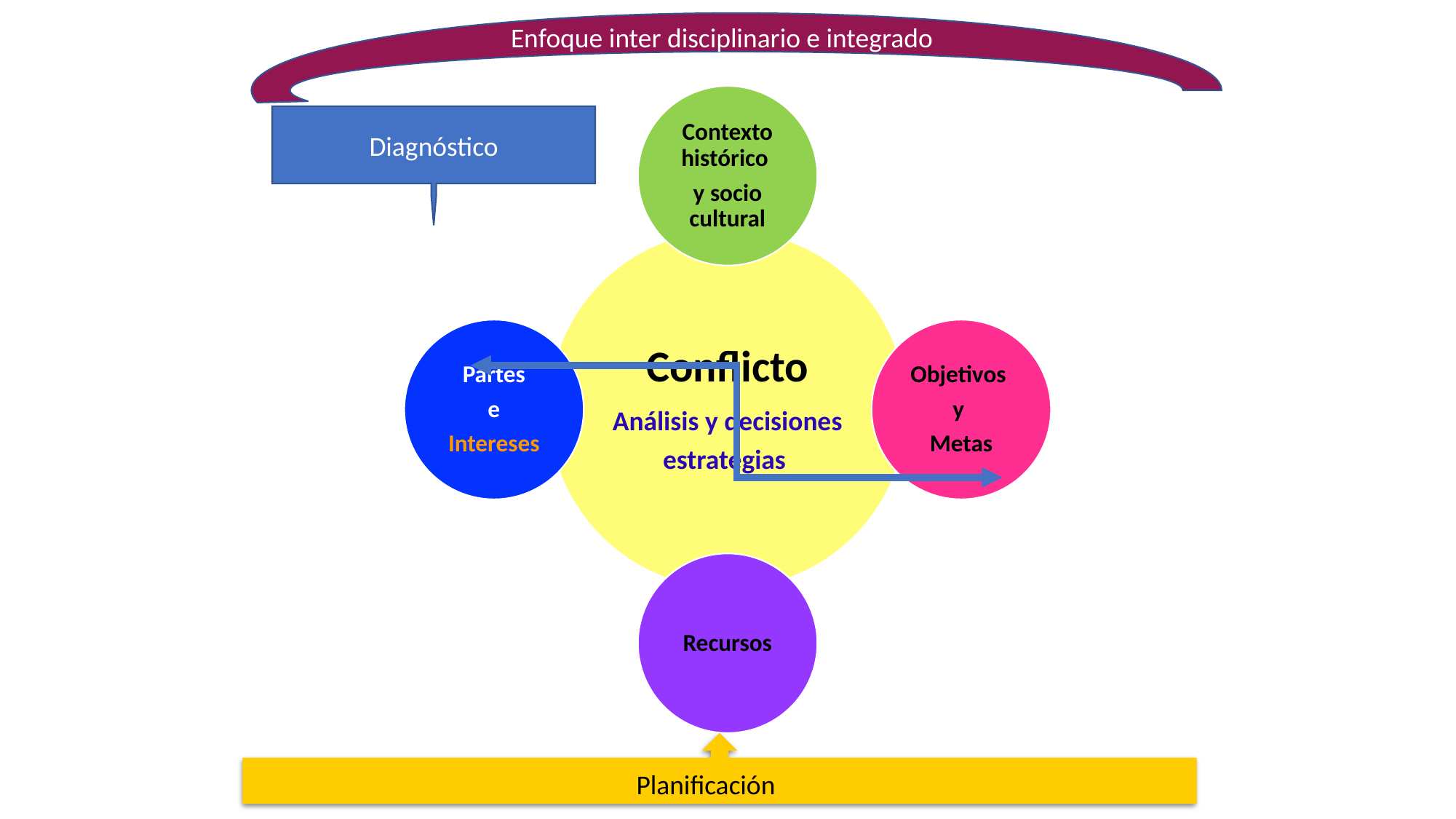

Enfoque inter disciplinario e integrado
Conflicto
Análisis y decisiones
estrategias
Contexto histórico
y socio cultural
Objetivos
y
Metas
Recursos
Partes
e
Intereses
 Diagnóstico
Diagnóstico

Planificación